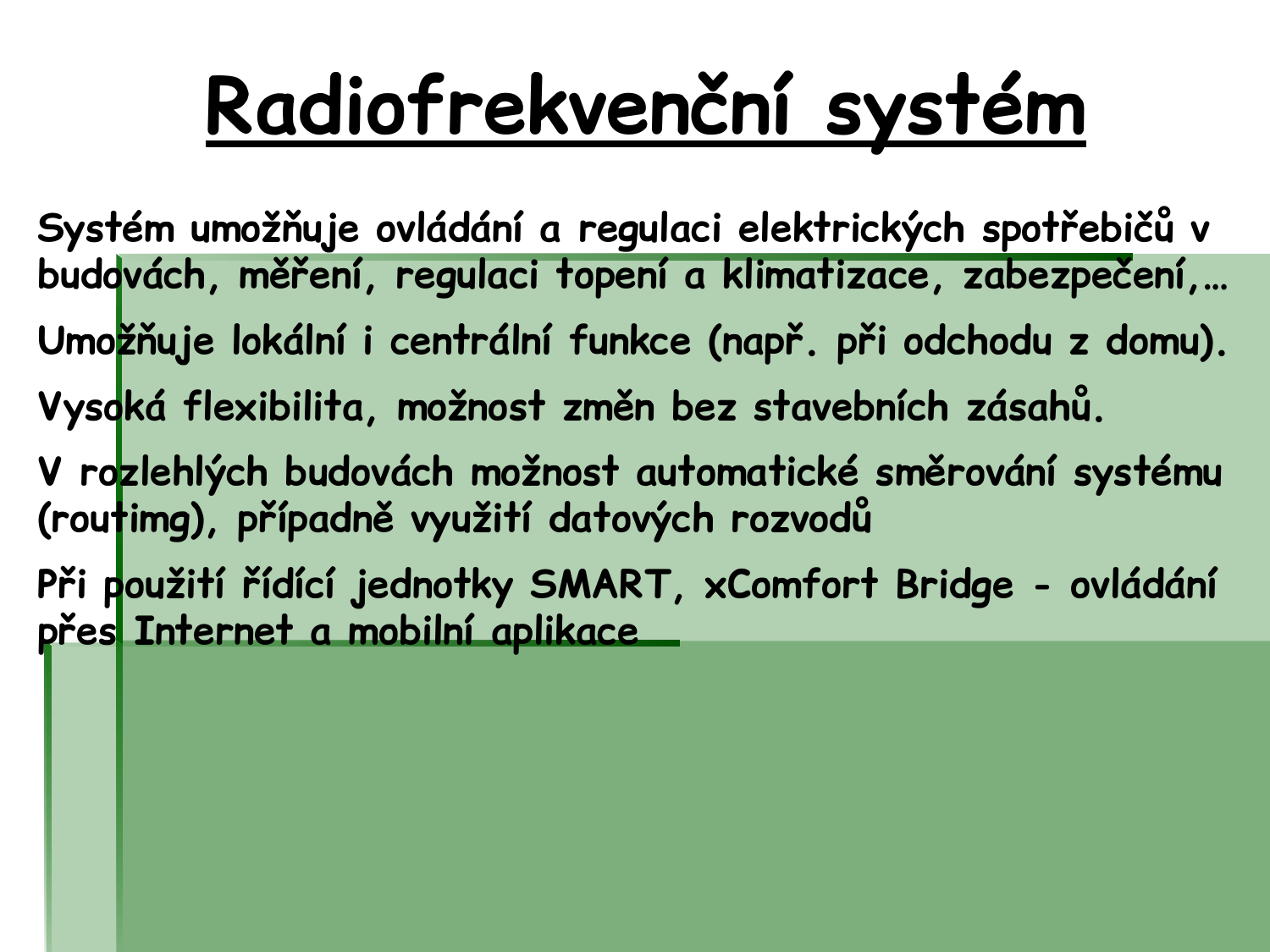

Radiofrekvenční systém
Systém umožňuje ovládání a regulaci elektrických spotřebičů v budovách, měření, regulaci topení a klimatizace, zabezpečení,…
Umožňuje lokální i centrální funkce (např. při odchodu z domu).
Vysoká flexibilita, možnost změn bez stavebních zásahů.
V rozlehlých budovách možnost automatické směrování systému (routimg), případně využití datových rozvodů
Při použití řídící jednotky SMART, xComfort Bridge - ovládání přes Internet a mobilní aplikace